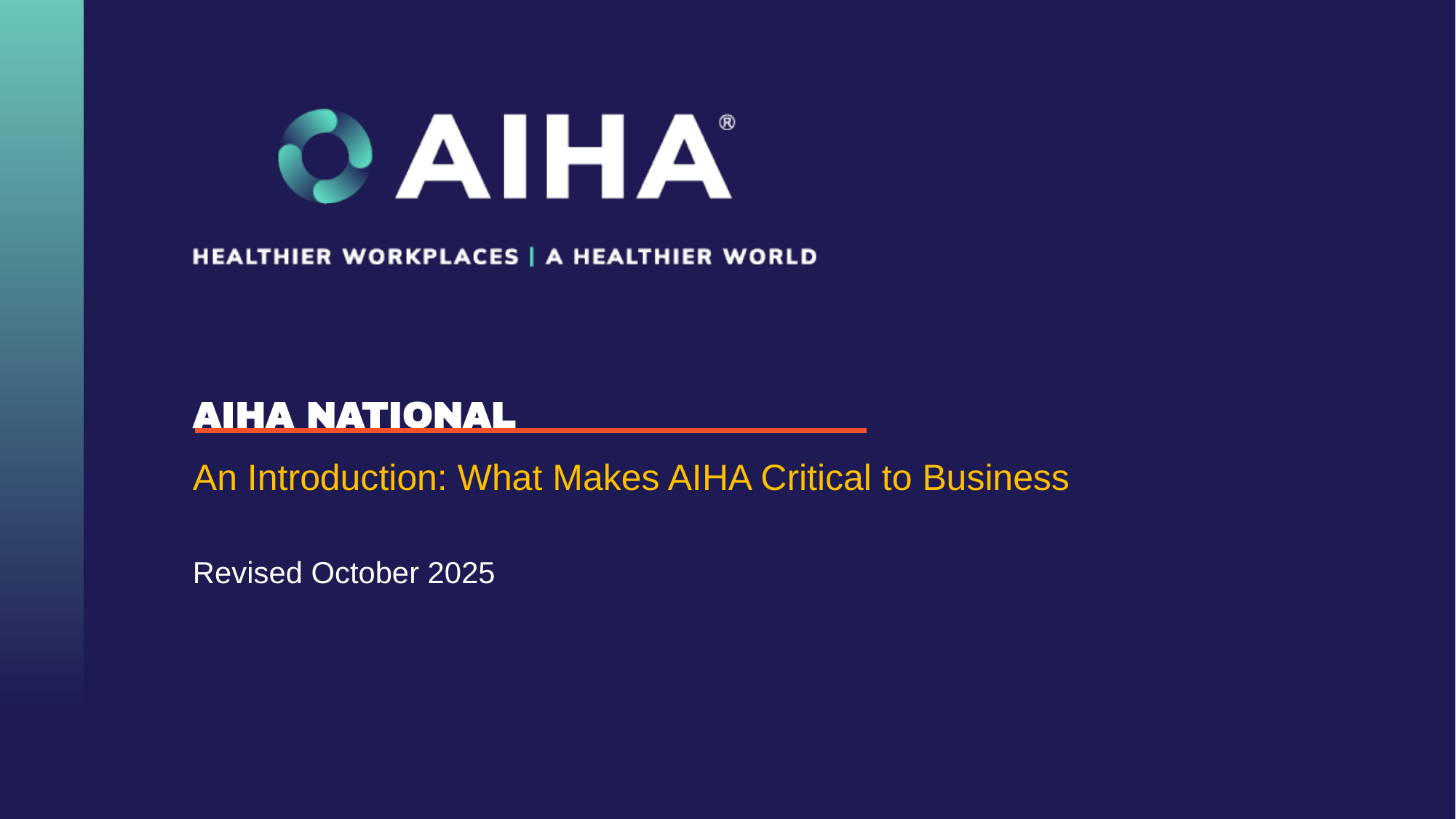

# AIHA NATIONAL
An Introduction: What Makes AIHA Critical to Business
Revised October 2025